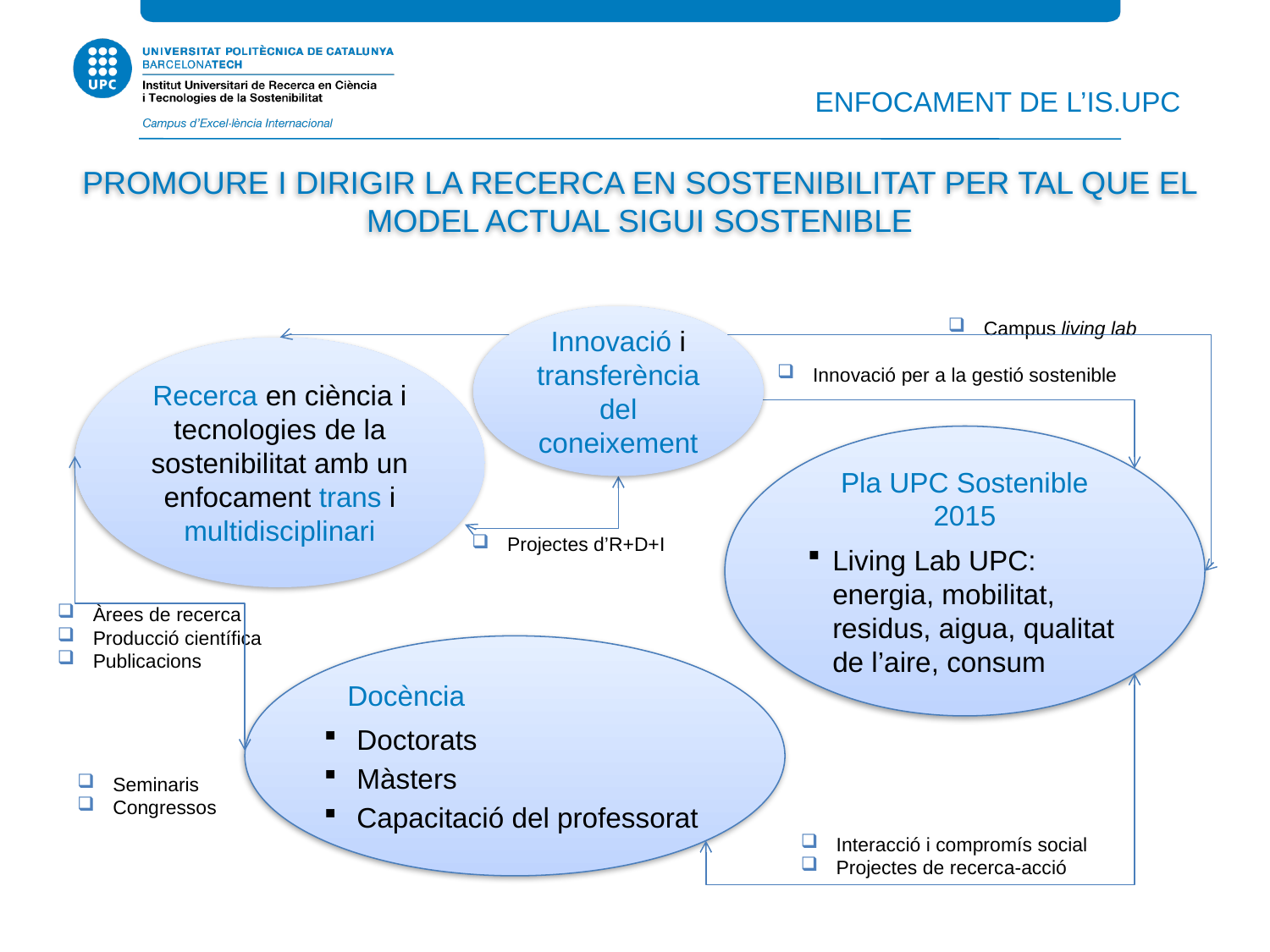

ENFOCAMENT DE L’IS.UPC
PROMOURE I DIRIGIR LA RECERCA EN SOSTENIBILITAT PER TAL QUE EL MODEL ACTUAL SIGUI SOSTENIBLE

Innovació i transferència del coneixement
 Campus living lab
Recerca en ciència i tecnologies de la sostenibilitat amb un enfocament trans i multidisciplinari
 Innovació per a la gestió sostenible
Pla UPC Sostenible 2015
Living Lab UPC: energia, mobilitat, residus, aigua, qualitat de l’aire, consum
 Projectes d’R+D+I
 Àrees de recerca
 Producció científica
 Publicacions
   Docència
 Doctorats
 Màsters
 Capacitació del professorat
 Interacció i compromís social
 Projectes de recerca-acció
 Seminaris
 Congressos